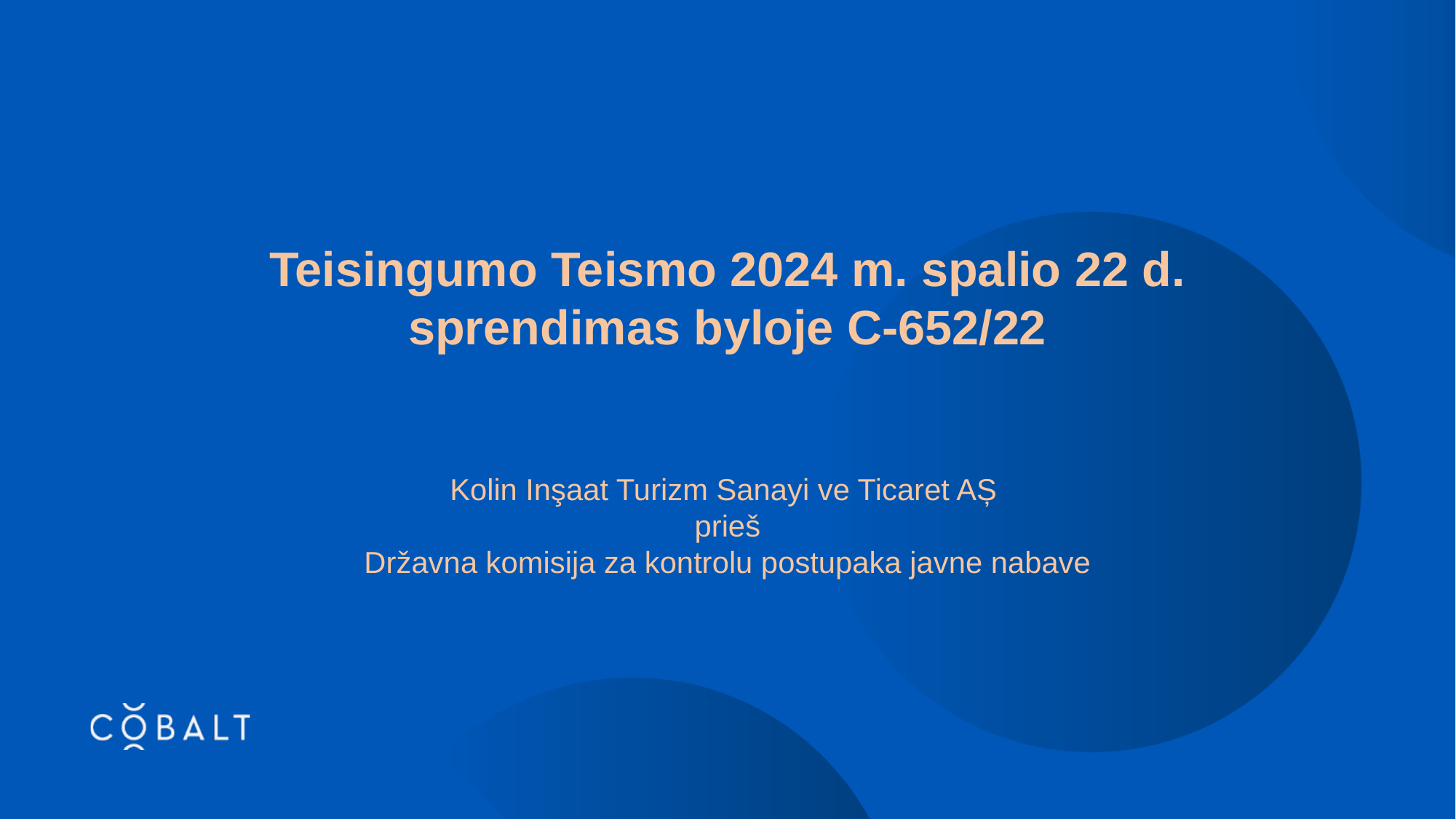

Teisingumo Teismo 2024 m. spalio 22 d. sprendimas byloje C-652/22

Kolin Inşaat Turizm Sanayi ve Ticaret AȘ
prieš
Državna komisija za kontrolu postupaka javne nabave